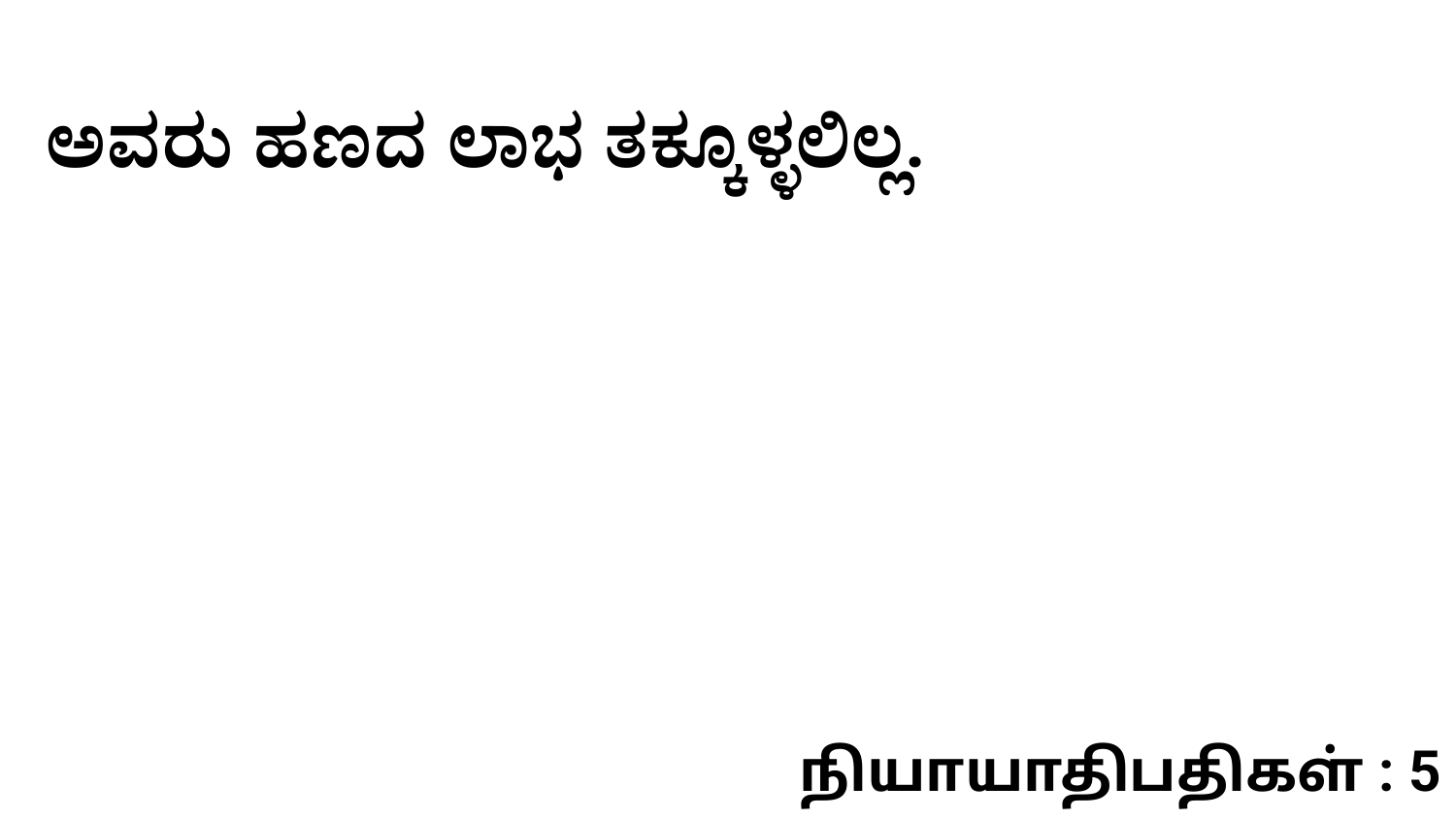

ಅವರು ಹಣದ ಲಾಭ ತಕ್ಕೂಳ್ಳಲಿಲ್ಲ.
நியாயாதிபதிகள் : 5